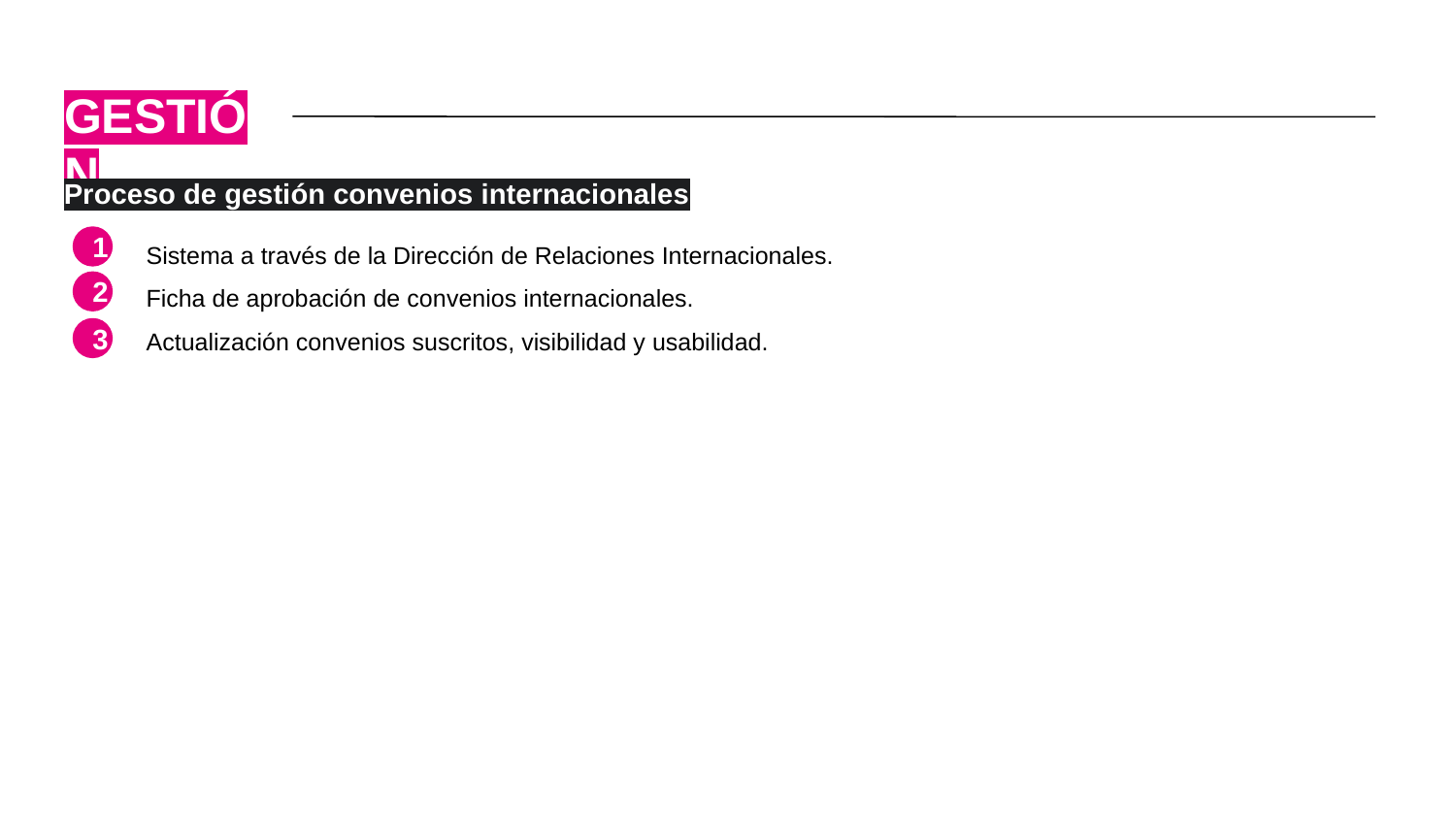

GESTIÓN
Proceso de gestión convenios internacionales
Sistema a través de la Dirección de Relaciones Internacionales.
Ficha de aprobación de convenios internacionales.
Actualización convenios suscritos, visibilidad y usabilidad.
1
2
3